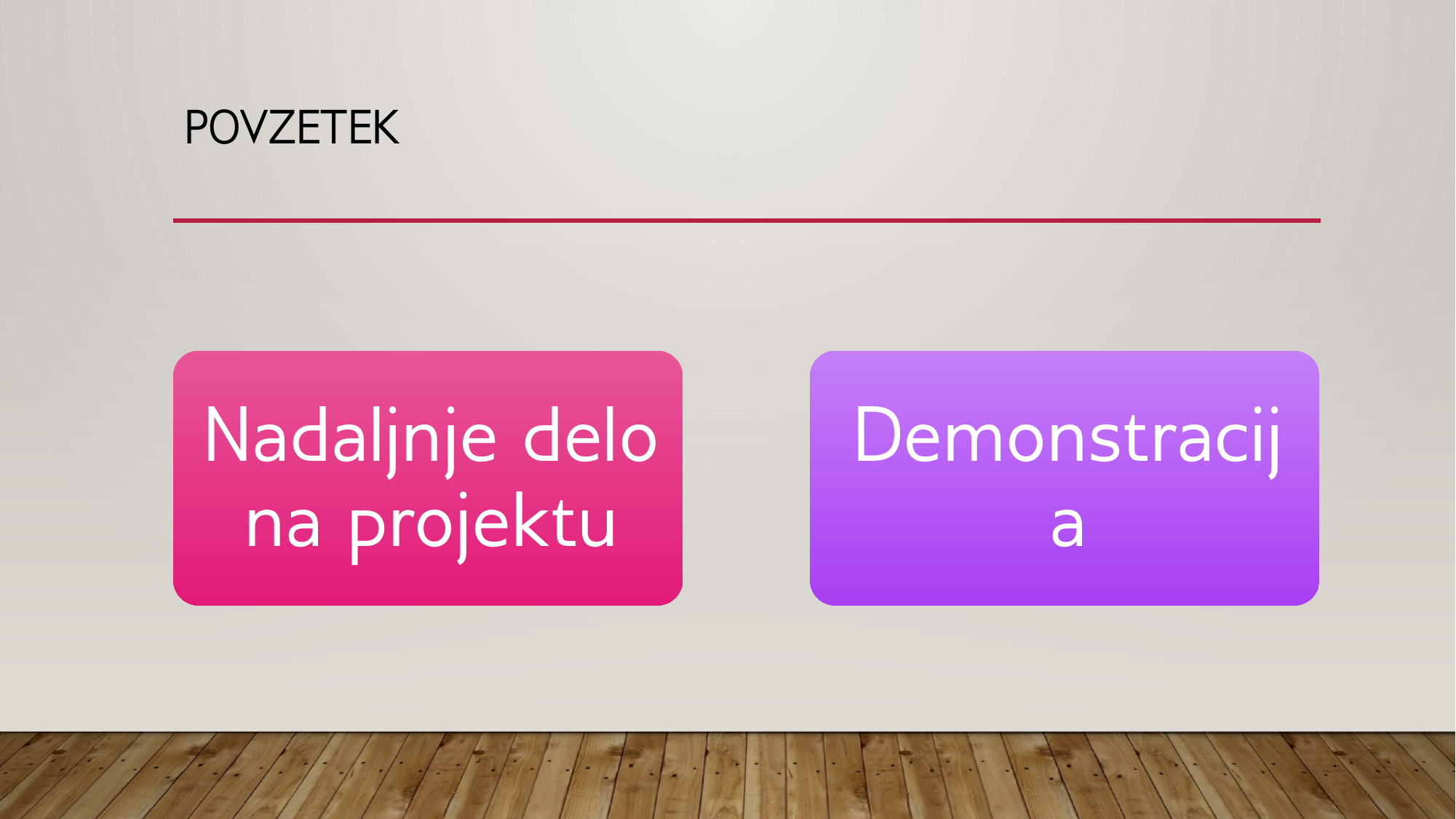

# POvzetek
Nadaljnje delo na projektu
Demonstracija